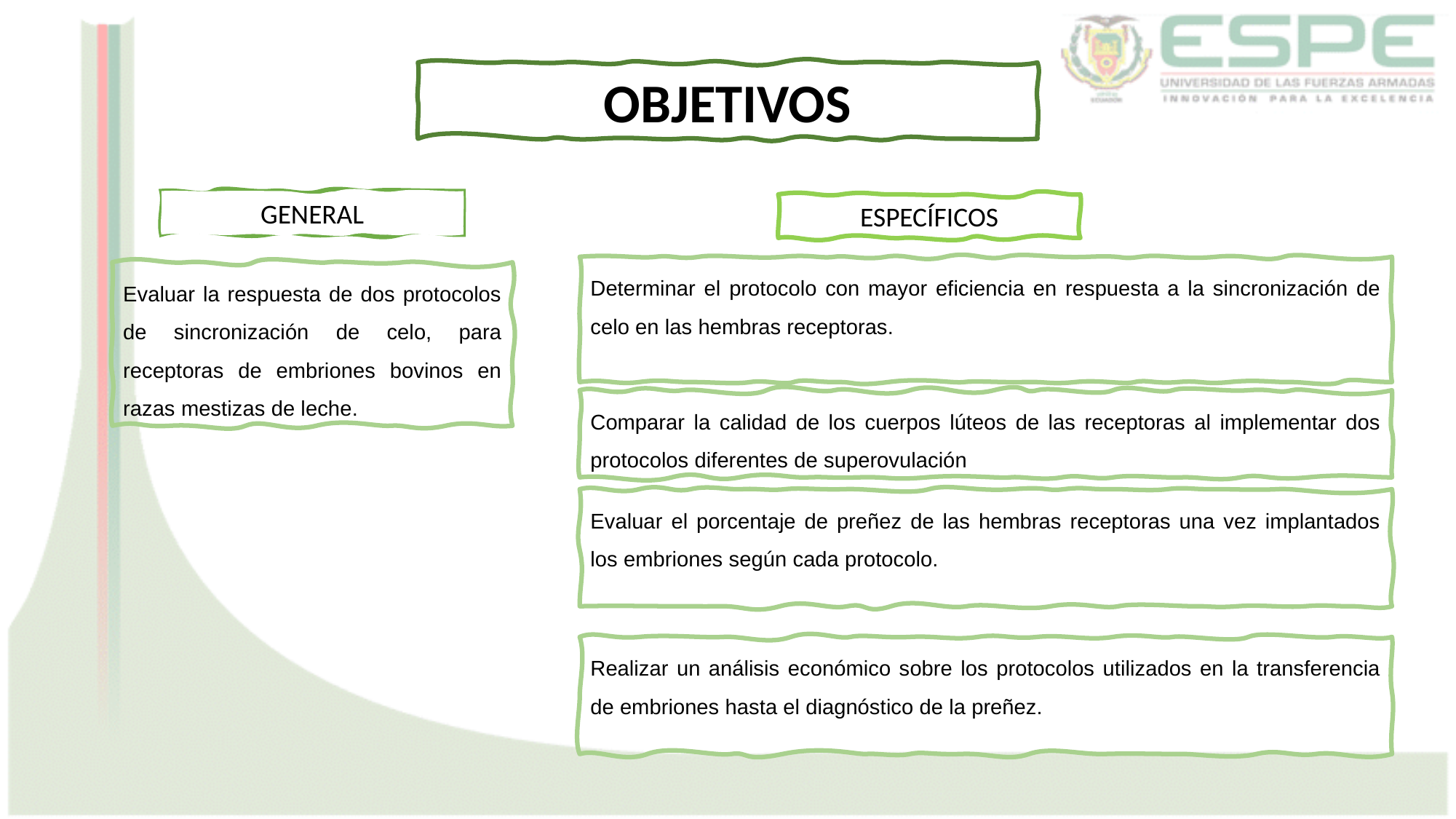

OBJETIVOS
GENERAL
ESPECÍFICOS
Determinar el protocolo con mayor eficiencia en respuesta a la sincronización de celo en las hembras receptoras.

Evaluar la respuesta de dos protocolos de sincronización de celo, para receptoras de embriones bovinos en razas mestizas de leche.
Comparar la calidad de los cuerpos lúteos de las receptoras al implementar dos protocolos diferentes de superovulación
Evaluar el porcentaje de preñez de las hembras receptoras una vez implantados los embriones según cada protocolo.

Realizar un análisis económico sobre los protocolos utilizados en la transferencia de embriones hasta el diagnóstico de la preñez.